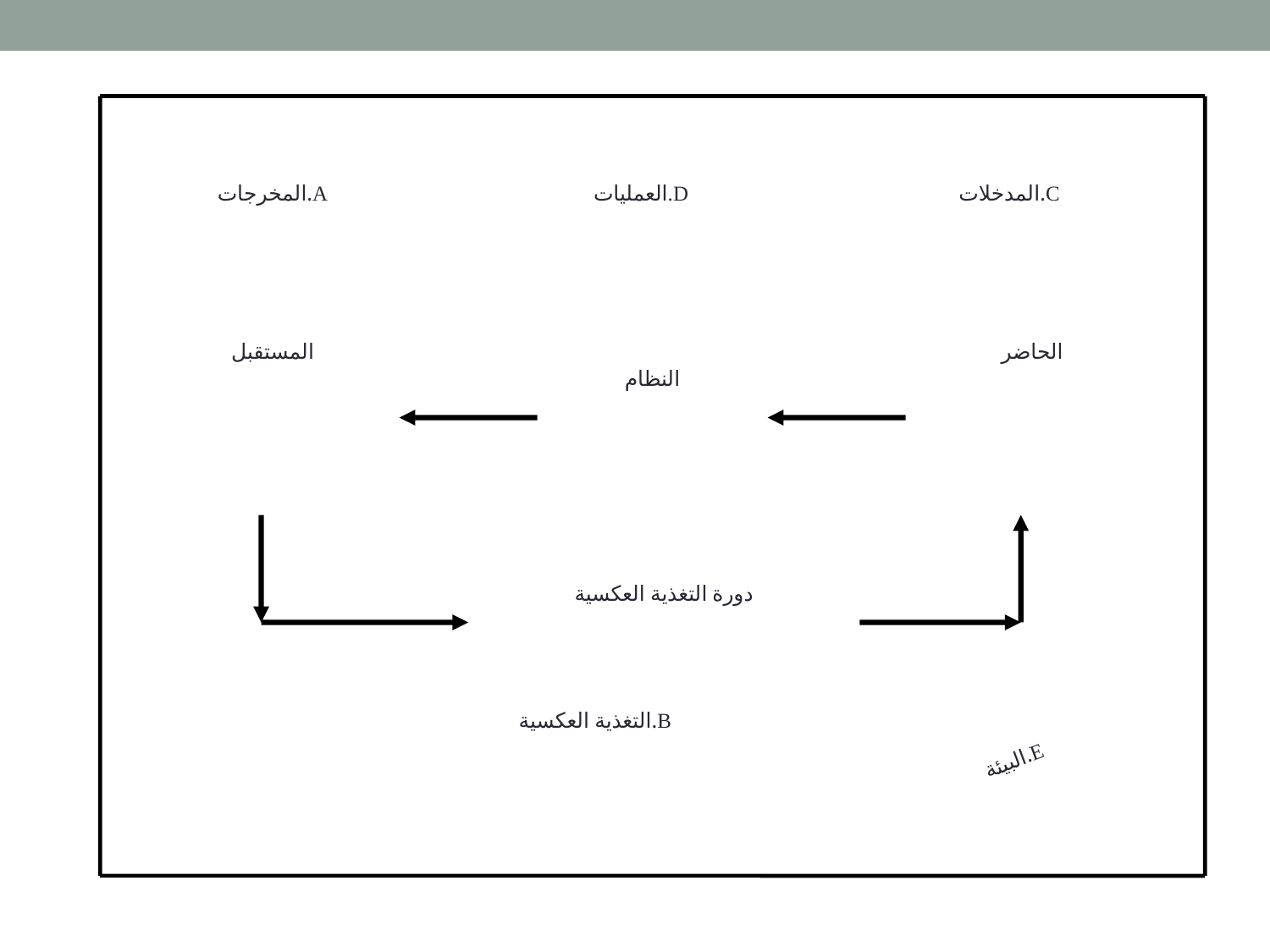

A.المخرجات
D.العمليات
C.المدخلات
المستقبل
الحاضر
النظام

دورة التغذية العكسية

B.التغذية العكسية
E.البيئة